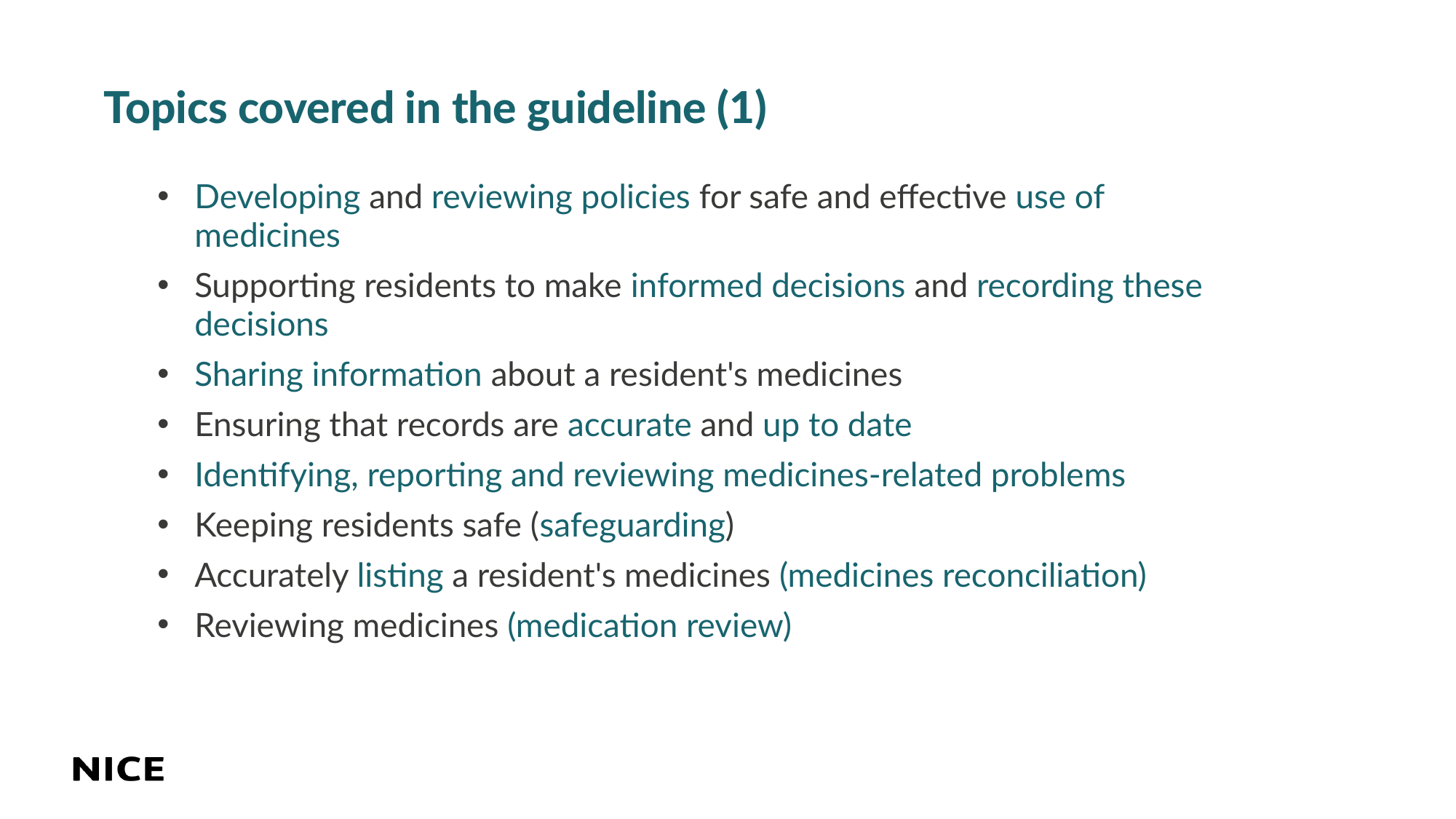

# Topics covered in the guideline (1)
Developing and reviewing policies for safe and effective use of medicines
Supporting residents to make informed decisions and recording these decisions
Sharing information about a resident's medicines
Ensuring that records are accurate and up to date
Identifying, reporting and reviewing medicines-related problems
Keeping residents safe (safeguarding)
Accurately listing a resident's medicines (medicines reconciliation)
Reviewing medicines (medication review)